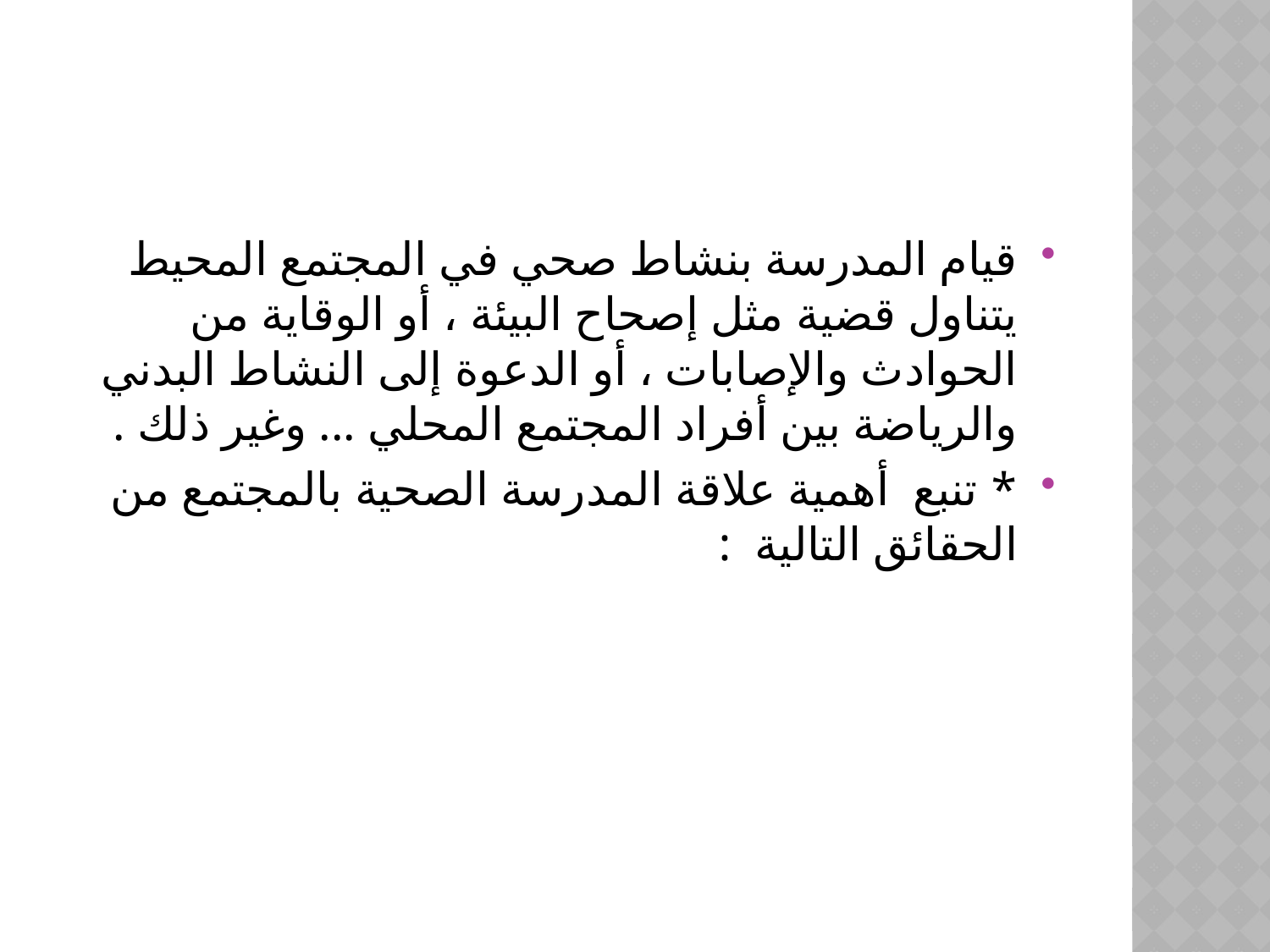

#
قيام المدرسة بنشاط صحي في المجتمع المحيط يتناول قضية مثل إصحاح البيئة ، أو الوقاية من الحوادث والإصابات ، أو الدعوة إلى النشاط البدني والرياضة بين أفراد المجتمع المحلي ... وغير ذلك .
* تنبع  أهمية علاقة المدرسة الصحية بالمجتمع من الحقائق التالية  :